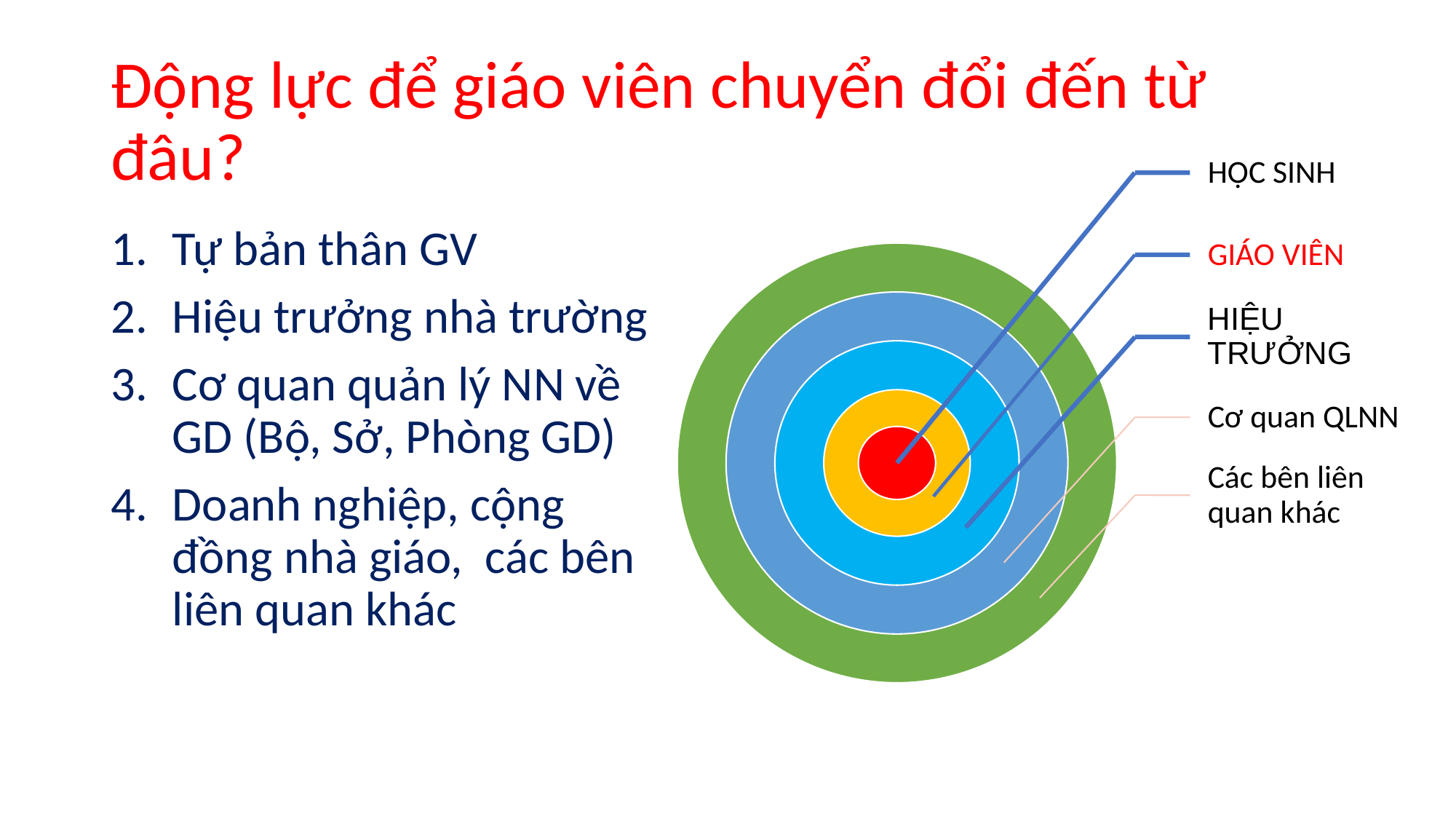

# Động lực để giáo viên chuyển đổi đến từ đâu?
HỌC SINH
GIÁO VIÊN
HIỆU TRƯỞNG
Cơ quan QLNN
Các bên liên quan khác
Tự bản thân GV
Hiệu trưởng nhà trường
Cơ quan quản lý NN về GD (Bộ, Sở, Phòng GD)
Doanh nghiệp, cộng đồng nhà giáo,  các bên liên quan khác